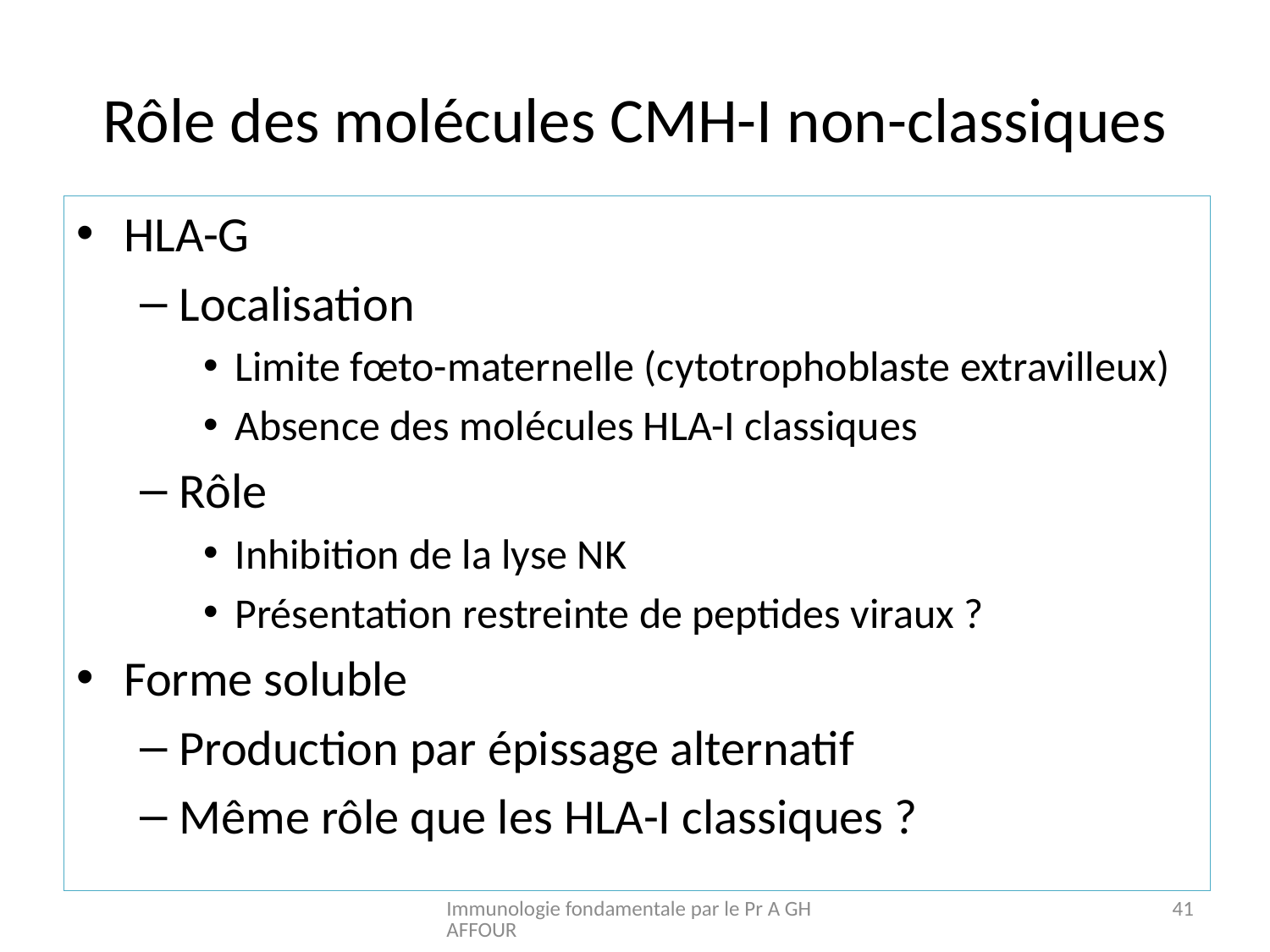

# Rôle des molécules CMH-I non-classiques
HLA-G
Localisation
Limite fœto-maternelle (cytotrophoblaste extravilleux)
Absence des molécules HLA-I classiques
Rôle
Inhibition de la lyse NK
Présentation restreinte de peptides viraux ?
Forme soluble
Production par épissage alternatif
Même rôle que les HLA-I classiques ?

Immunologie fondamentale par le Pr A GHAFFOUR
41